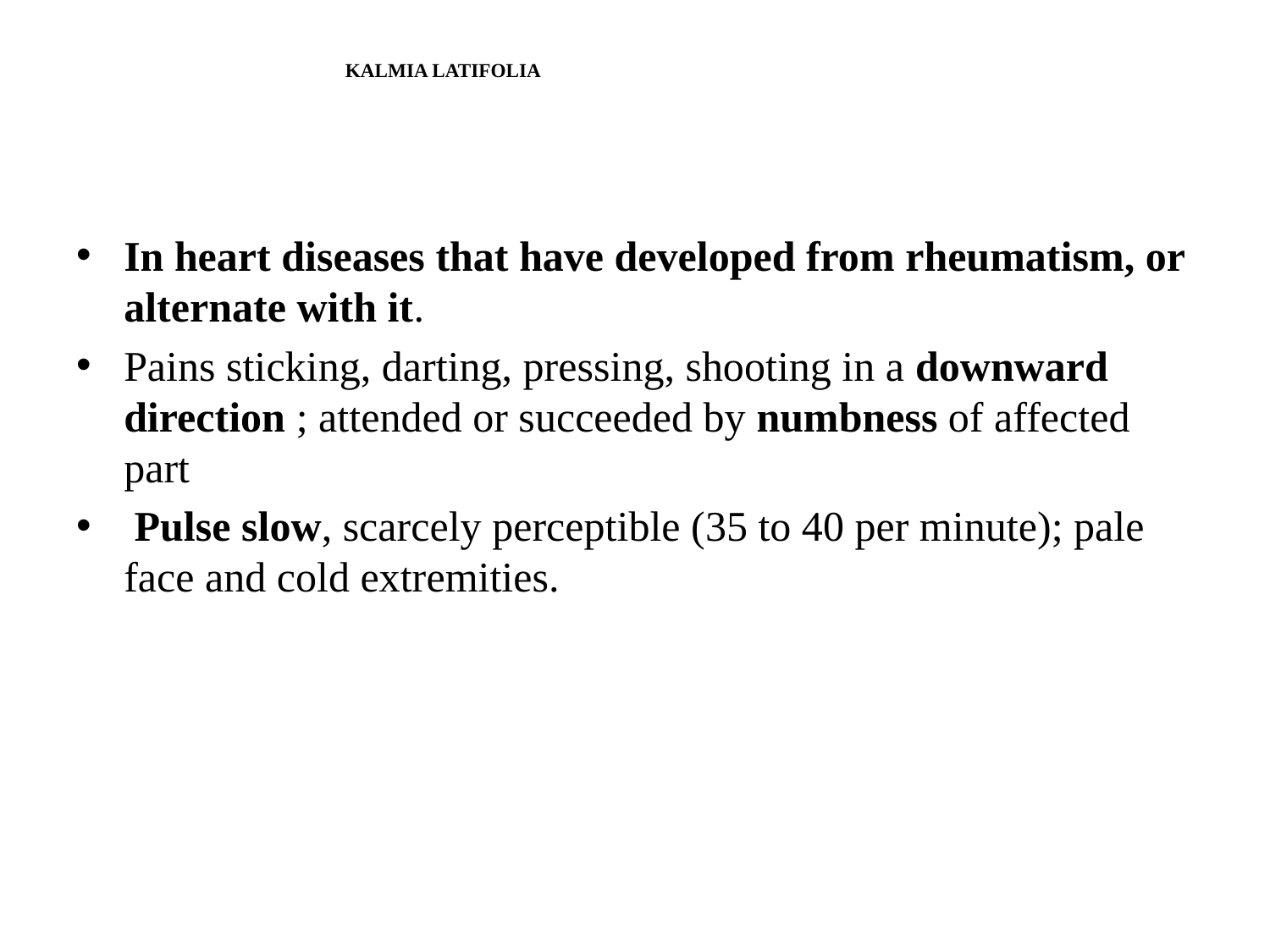

# KALMIA LATIFOLIA
In heart diseases that have developed from rheumatism, or alternate with it.
Pains sticking, darting, pressing, shooting in a downward direction ; attended or succeeded by numbness of affected part
 Pulse slow, scarcely perceptible (35 to 40 per minute); pale face and cold extremities.